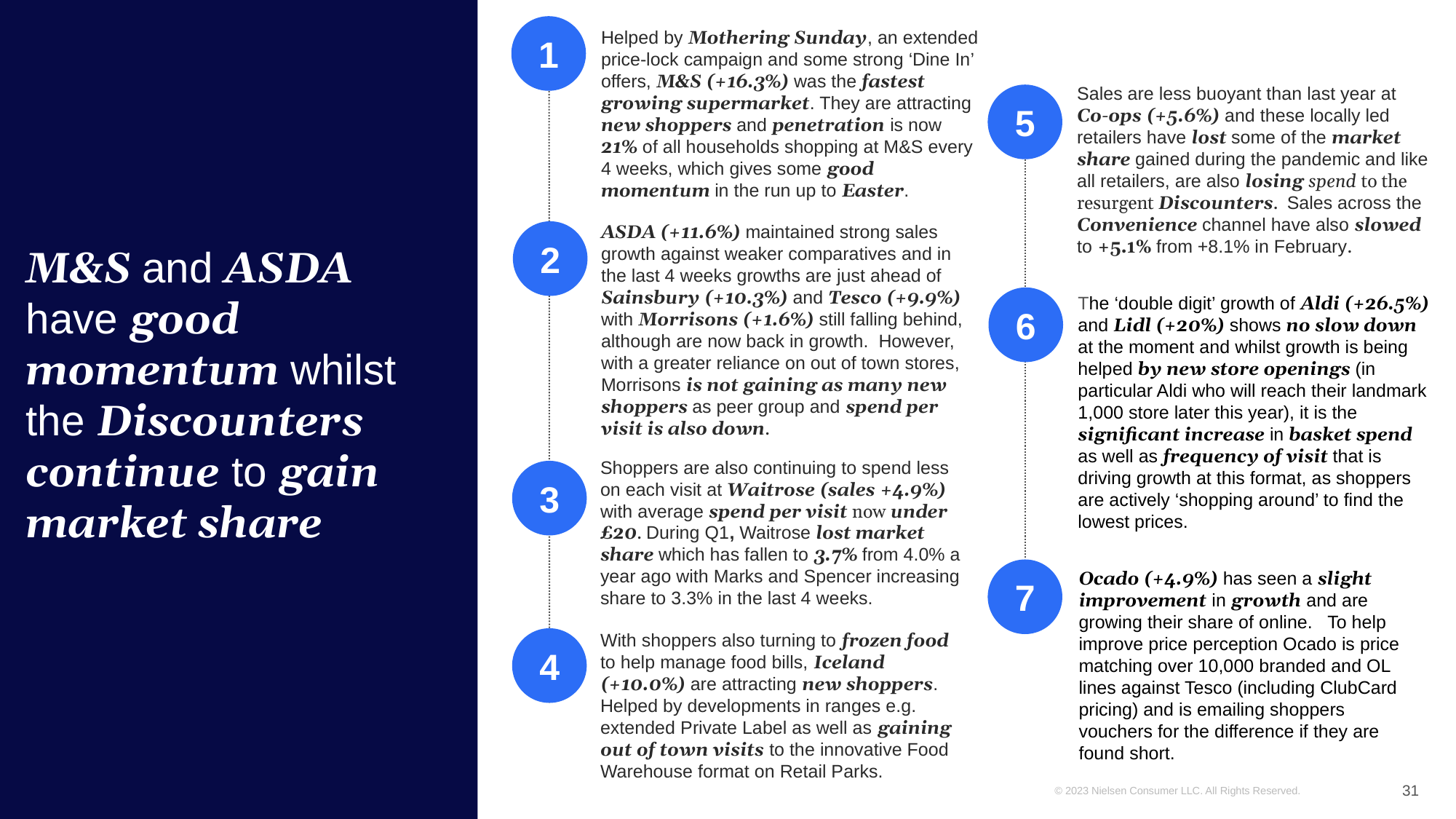

1
Helped by Mothering Sunday, an extended price-lock campaign and some strong ‘Dine In’ offers, M&S (+16.3%) was the fastest growing supermarket. They are attracting new shoppers and penetration is now 21% of all households shopping at M&S every 4 weeks, which gives some good momentum in the run up to Easter.
5

Sales are less buoyant than last year at Co-ops (+5.6%) and these locally led retailers have lost some of the market share gained during the pandemic and like all retailers, are also losing spend to the resurgent Discounters.  Sales across the Convenience channel have also slowed to +5.1% from +8.1% in February.
2
# M&S and ASDA have good momentum whilst the Discounters continue to gain market share
The ‘double digit’ growth of Aldi (+26.5%) and Lidl (+20%) shows no slow down at the moment and whilst growth is being helped by new store openings (in particular Aldi who will reach their landmark 1,000 store later this year), it is the significant increase in basket spend as well as frequency of visit that is driving growth at this format, as shoppers are actively ‘shopping around’ to find the lowest prices.
6
ASDA (+11.6%) maintained strong sales growth against weaker comparatives and in the last 4 weeks growths are just ahead of Sainsbury (+10.3%) and Tesco (+9.9%) with Morrisons (+1.6%) still falling behind, although are now back in growth.  However, with a greater reliance on out of town stores, Morrisons is not gaining as many new shoppers as peer group and spend per visit is also down.
3
Shoppers are also continuing to spend less on each visit at Waitrose (sales +4.9%) with average spend per visit now under £20. During Q1, Waitrose lost market share which has fallen to 3.7% from 4.0% a year ago with Marks and Spencer increasing share to 3.3% in the last 4 weeks.
7
Ocado (+4.9%) has seen a slight improvement in growth and are growing their share of online.   To help improve price perception Ocado is price matching over 10,000 branded and OL lines against Tesco (including ClubCard pricing) and is emailing shoppers vouchers for the difference if they are found short.
With shoppers also turning to frozen food to help manage food bills, Iceland (+10.0%) are attracting new shoppers. Helped by developments in ranges e.g. extended Private Label as well as gaining out of town visits to the innovative Food Warehouse format on Retail Parks.
4
31